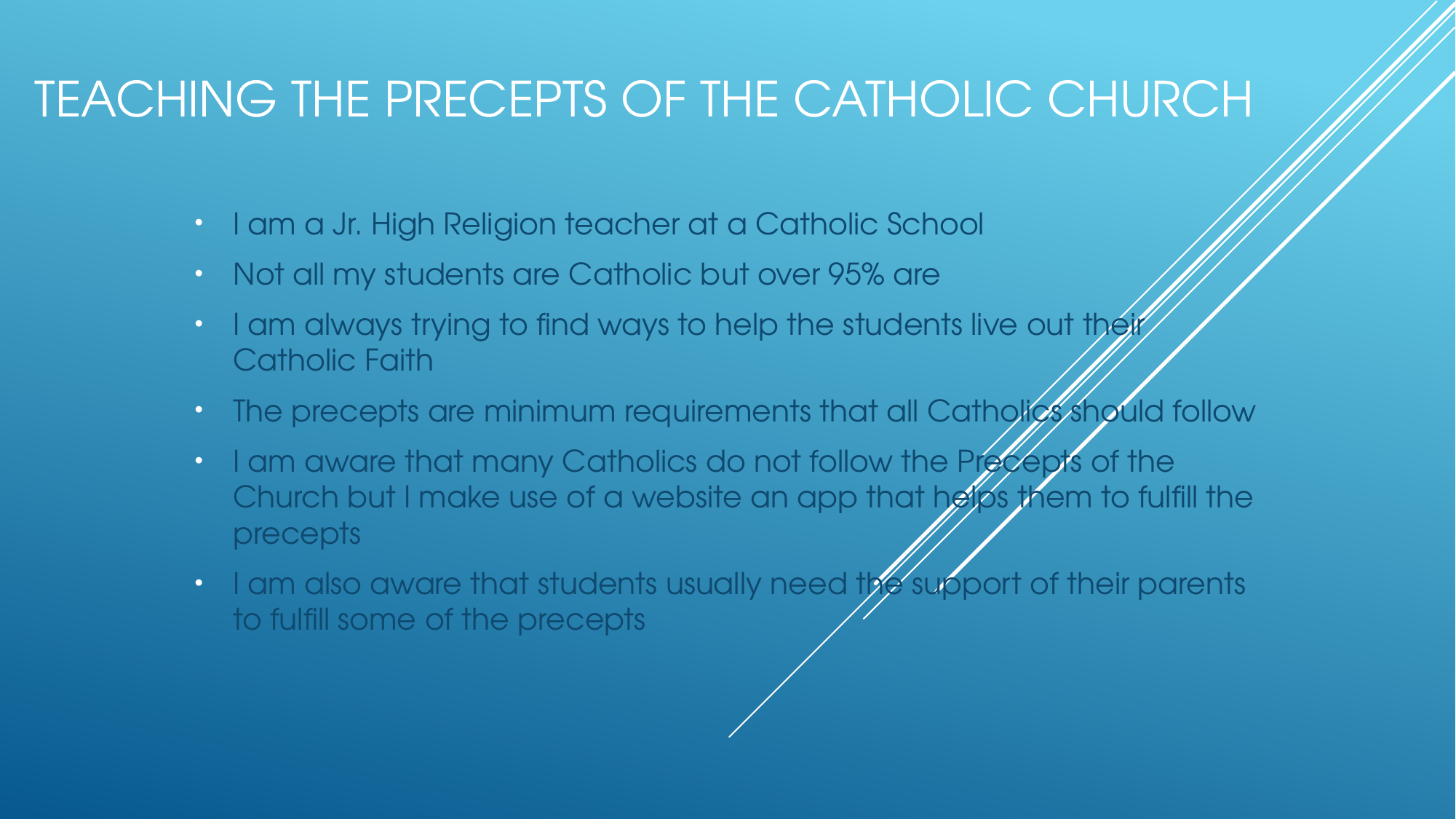

# Teaching the precepts of the Catholic church
I am a Jr. High Religion teacher at a Catholic School
Not all my students are Catholic but over 95% are
I am always trying to find ways to help the students live out their Catholic Faith
The precepts are minimum requirements that all Catholics should follow
I am aware that many Catholics do not follow the Precepts of the Church but I make use of a website an app that helps them to fulfill the precepts
I am also aware that students usually need the support of their parents to fulfill some of the precepts